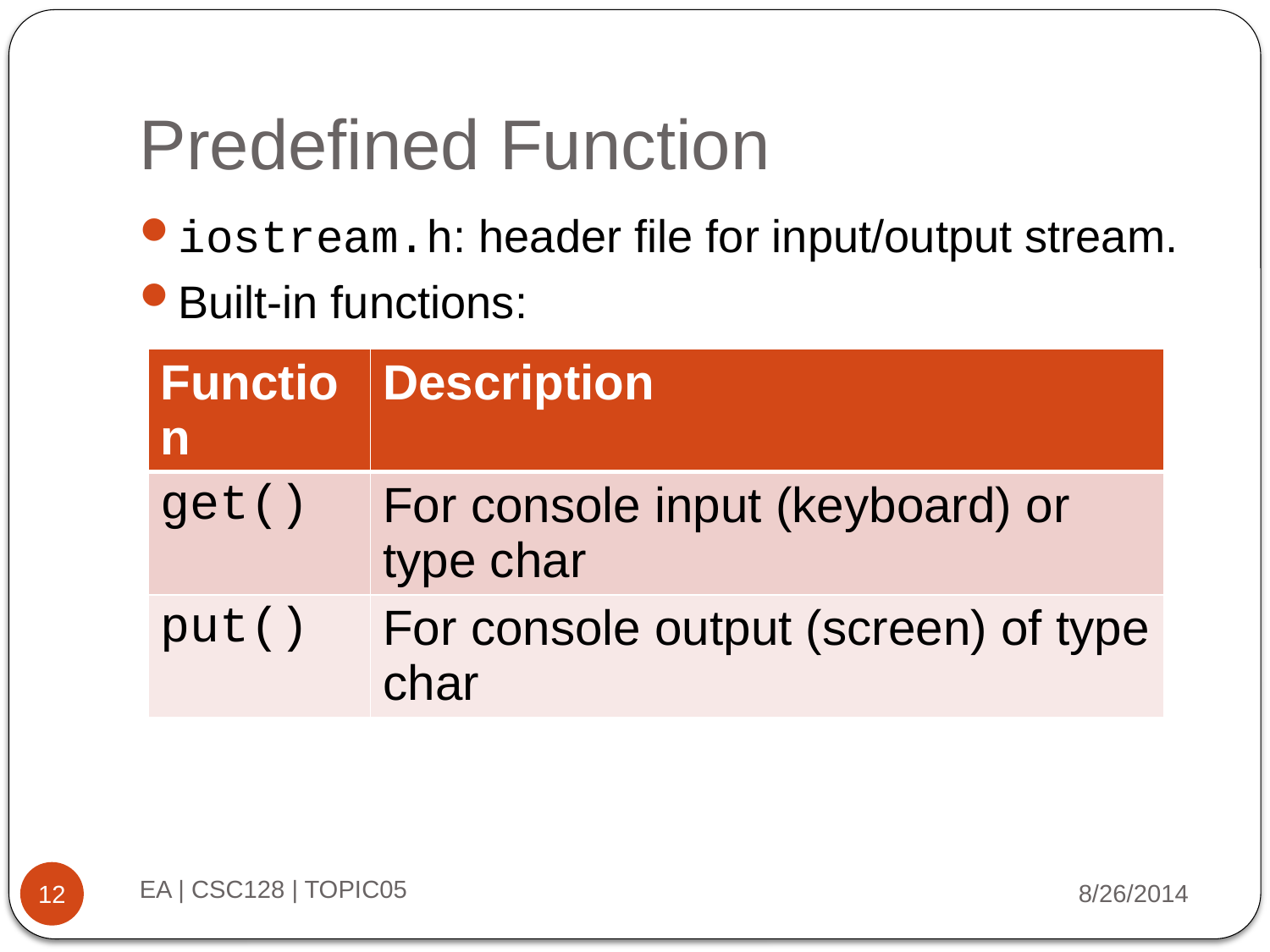

# Predefined Function
iostream.h: header file for input/output stream.
Built-in functions:
| Function | Description |
| --- | --- |
| get() | For console input (keyboard) or type char |
| put() | For console output (screen) of type char |
EA | CSC128 | TOPIC05
8/26/2014
12